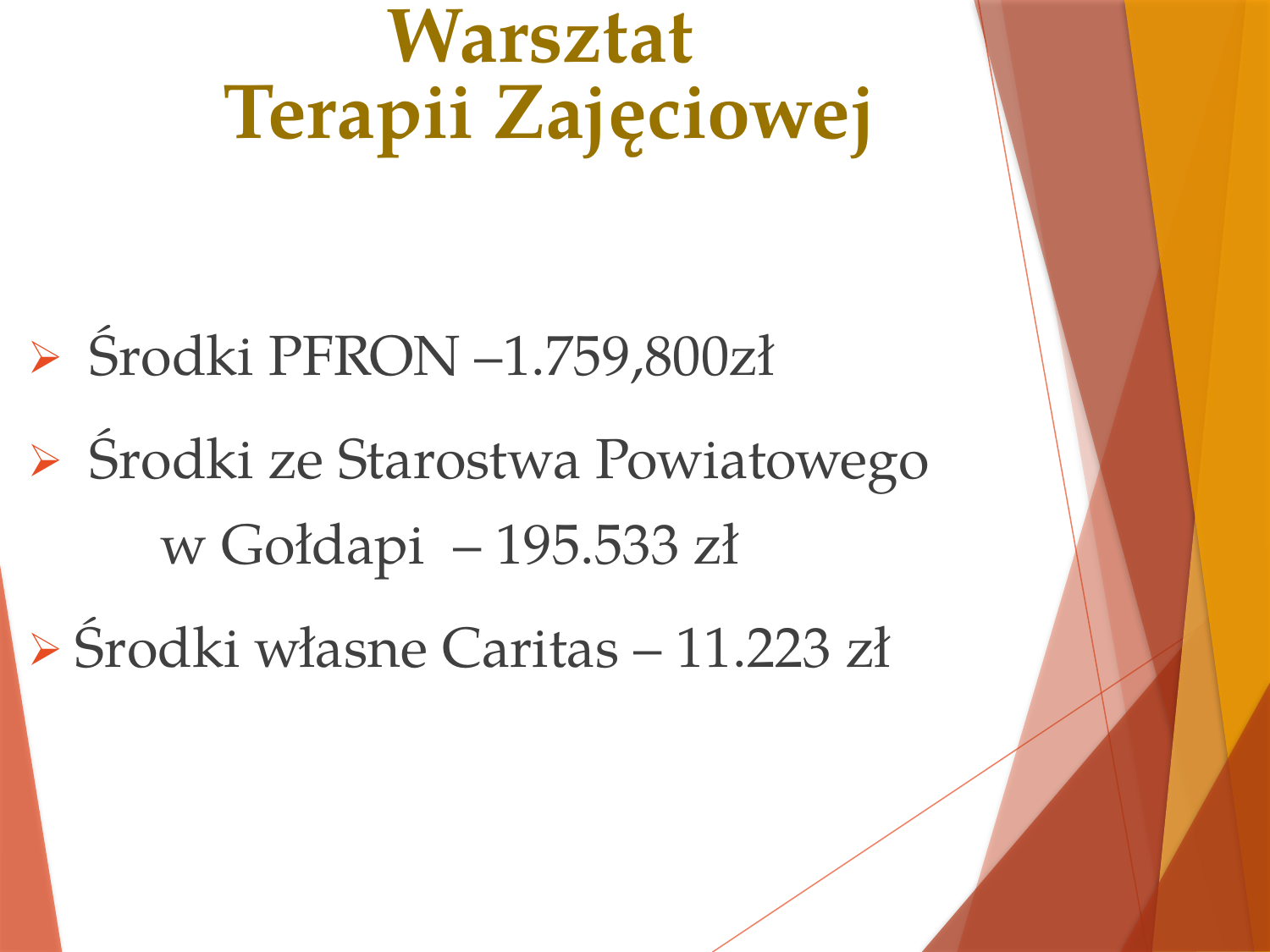

# Warsztat Terapii Zajęciowej
 Środki PFRON –1.759,800zł
 Środki ze Starostwa Powiatowego              w Gołdapi  – 195.533 zł
Środki własne Caritas – 11.223 zł